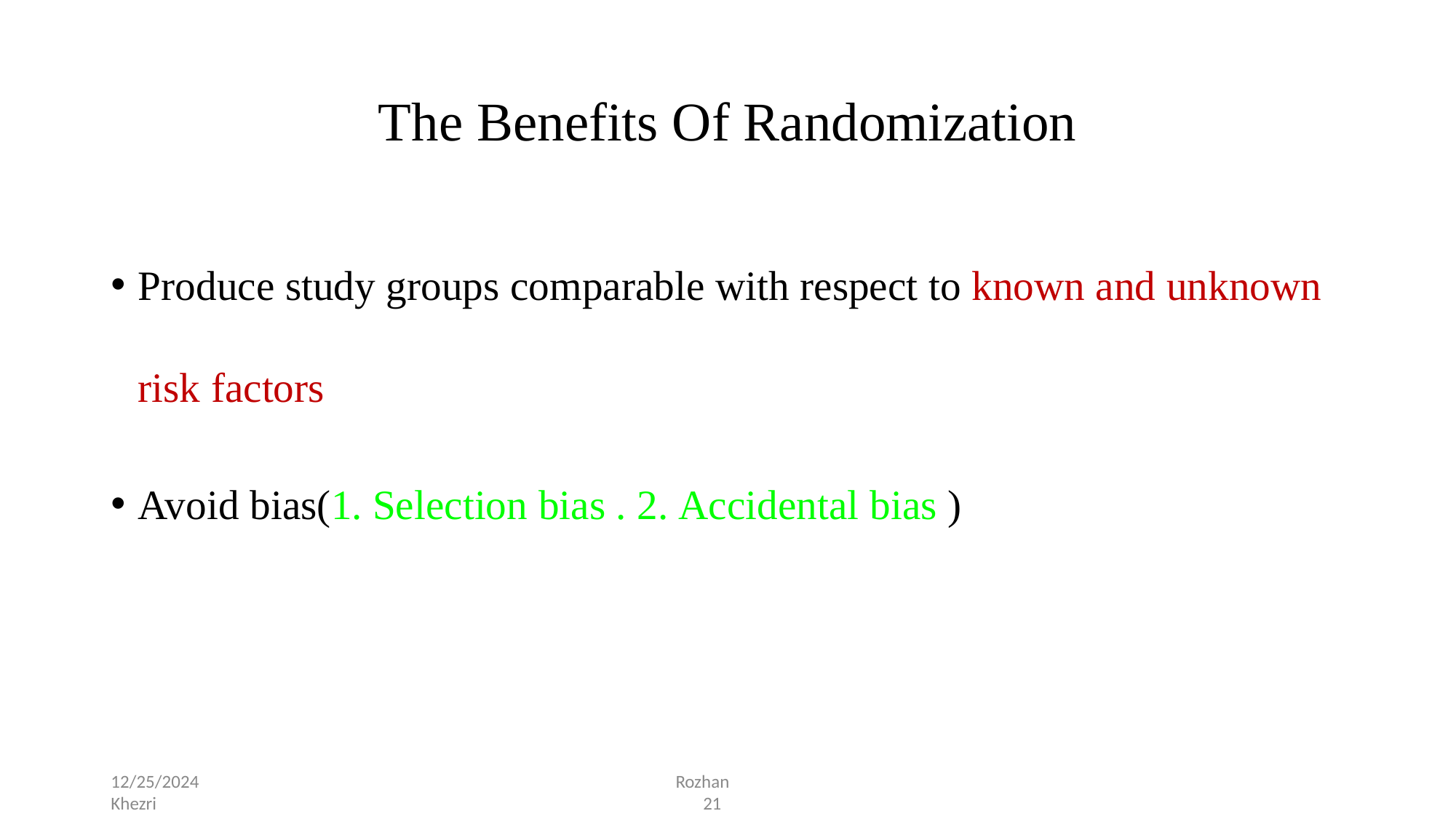

The Benefits Of Randomization

Produce study groups comparable with respect to known and unknown

risk factors

Avoid bias(1. Selection bias . 2. Accidental bias )
12/25/2024 Rozhan Khezri 21